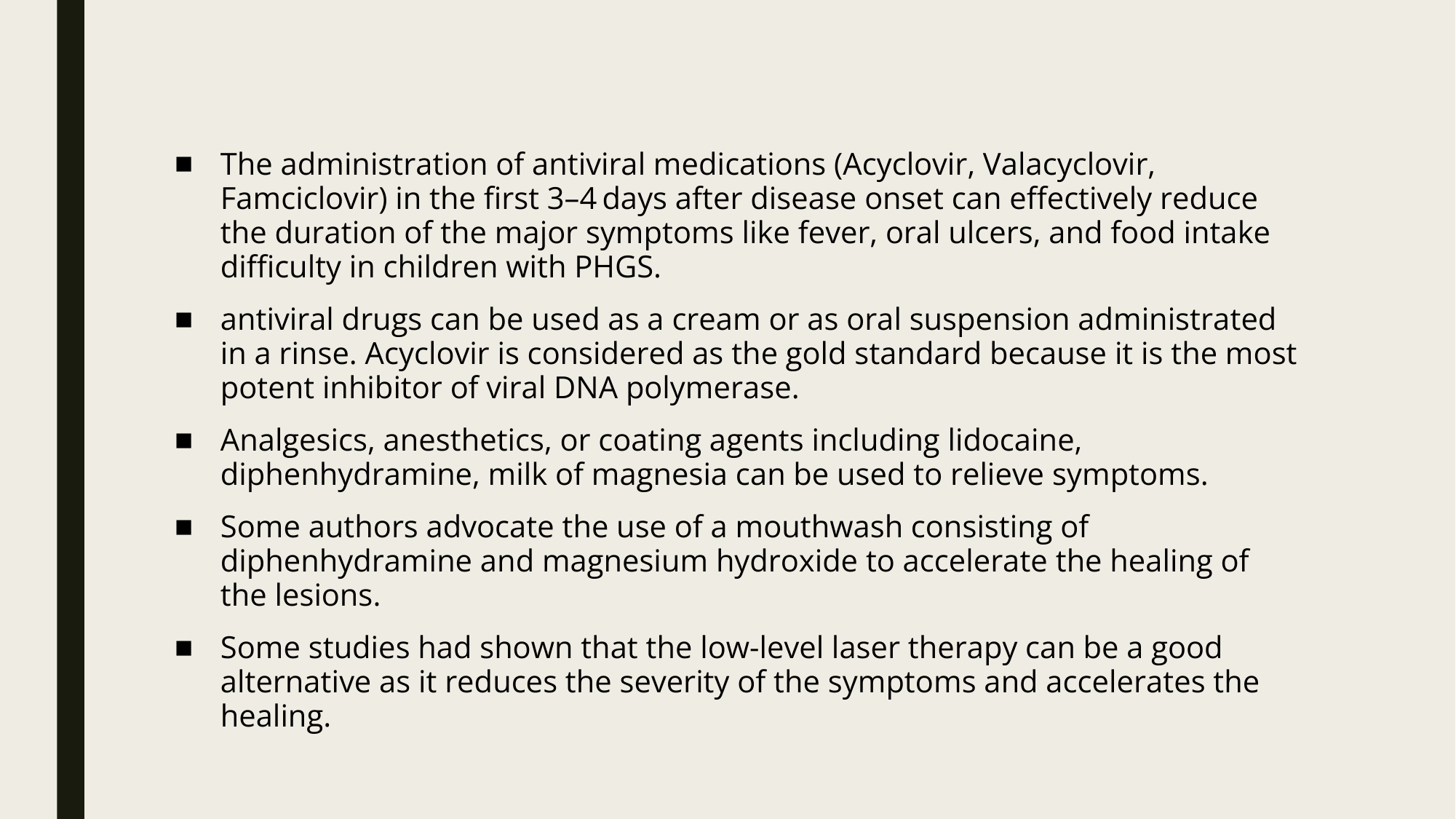

#
The administration of antiviral medications (Acyclovir, Valacyclovir, Famciclovir) in the first 3–4 days after disease onset can effectively reduce the duration of the major symptoms like fever, oral ulcers, and food intake difficulty in children with PHGS.
antiviral drugs can be used as a cream or as oral suspension administrated in a rinse. Acyclovir is considered as the gold standard because it is the most potent inhibitor of viral DNA polymerase.
Analgesics, anesthetics, or coating agents including lidocaine, diphenhydramine, milk of magnesia can be used to relieve symptoms.
Some authors advocate the use of a mouthwash consisting of diphenhydramine and magnesium hydroxide to accelerate the healing of the lesions.
Some studies had shown that the low-level laser therapy can be a good alternative as it reduces the severity of the symptoms and accelerates the healing.